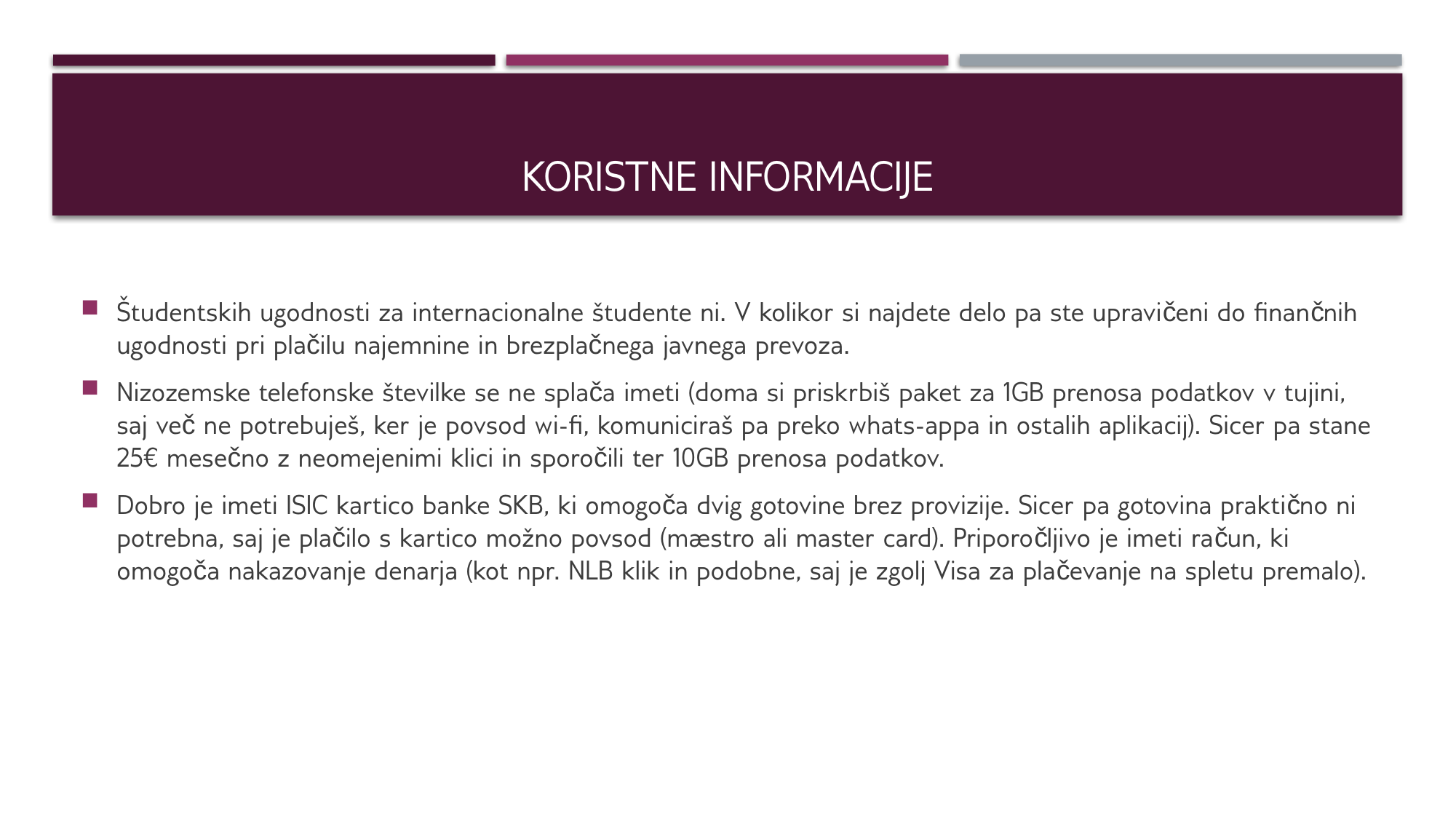

# KORISTNE INFORMACIJE
Študentskih ugodnosti za internacionalne študente ni. V kolikor si najdete delo pa ste upravičeni do finančnih ugodnosti pri plačilu najemnine in brezplačnega javnega prevoza.
Nizozemske telefonske številke se ne splača imeti (doma si priskrbiš paket za 1GB prenosa podatkov v tujini, saj več ne potrebuješ, ker je povsod wi-fi, komuniciraš pa preko whats-appa in ostalih aplikacij). Sicer pa stane 25€ mesečno z neomejenimi klici in sporočili ter 10GB prenosa podatkov.
Dobro je imeti ISIC kartico banke SKB, ki omogoča dvig gotovine brez provizije. Sicer pa gotovina praktično ni potrebna, saj je plačilo s kartico možno povsod (maestro ali master card). Priporočljivo je imeti račun, ki omogoča nakazovanje denarja (kot npr. NLB klik in podobne, saj je zgolj Visa za plačevanje na spletu premalo).